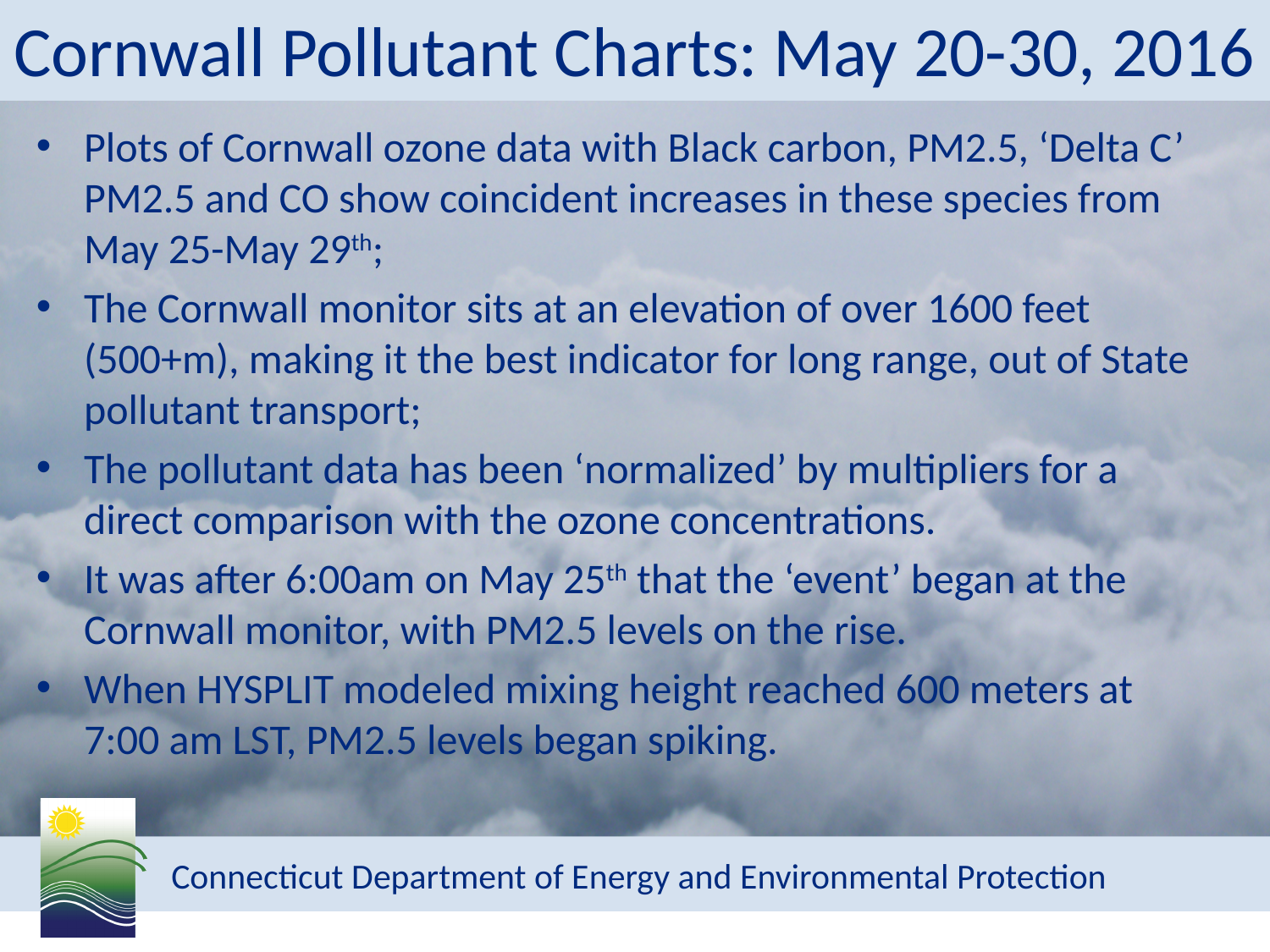

# Cornwall Pollutant Charts: May 20-30, 2016
Plots of Cornwall ozone data with Black carbon, PM2.5, ‘Delta C’ PM2.5 and CO show coincident increases in these species from May 25-May 29th;
The Cornwall monitor sits at an elevation of over 1600 feet (500+m), making it the best indicator for long range, out of State pollutant transport;
The pollutant data has been ‘normalized’ by multipliers for a direct comparison with the ozone concentrations.
It was after 6:00am on May 25th that the ‘event’ began at the Cornwall monitor, with PM2.5 levels on the rise.
When HYSPLIT modeled mixing height reached 600 meters at 7:00 am LST, PM2.5 levels began spiking.